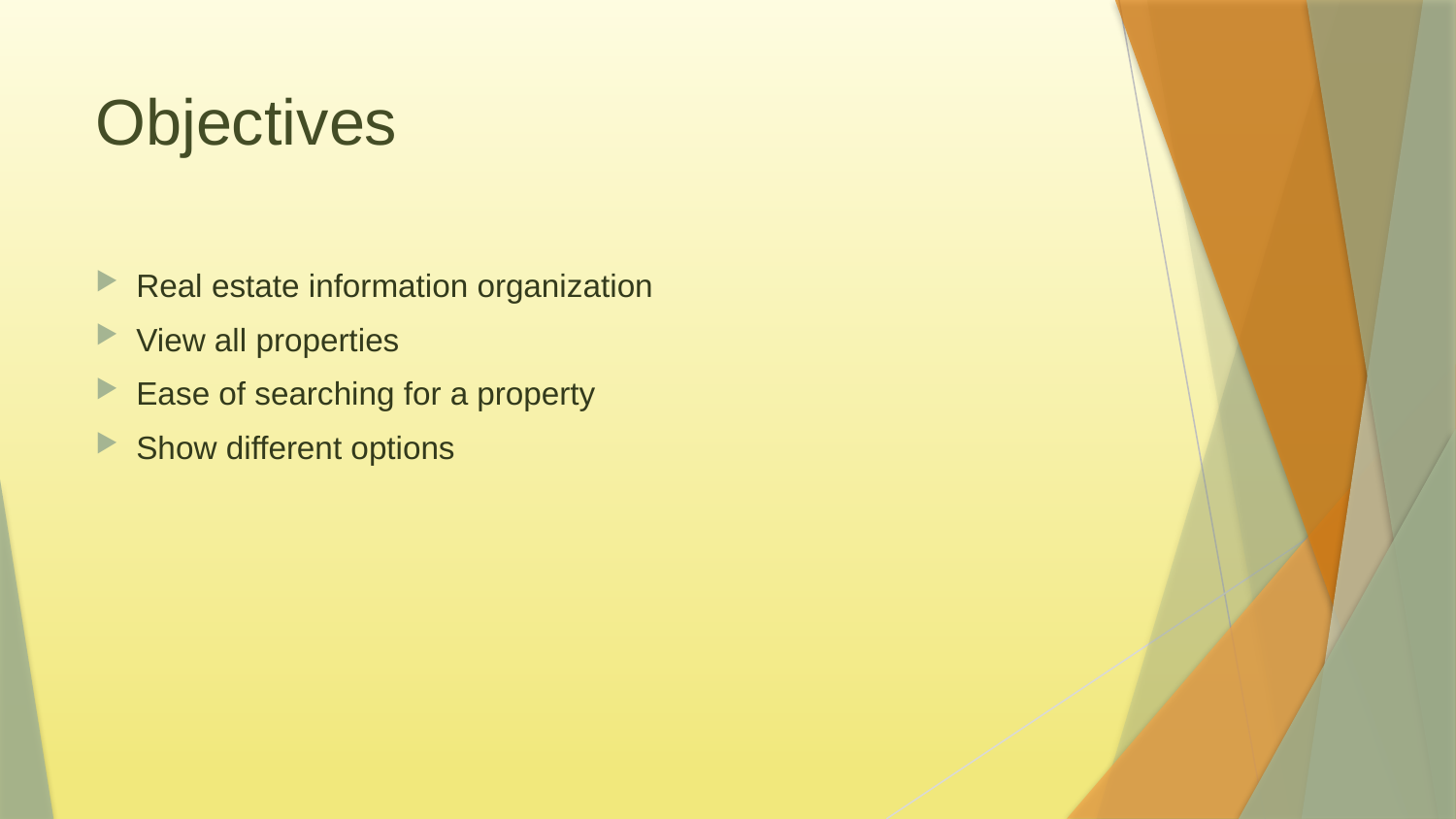

# Objectives
Real estate information organization
View all properties
Ease of searching for a property
Show different options